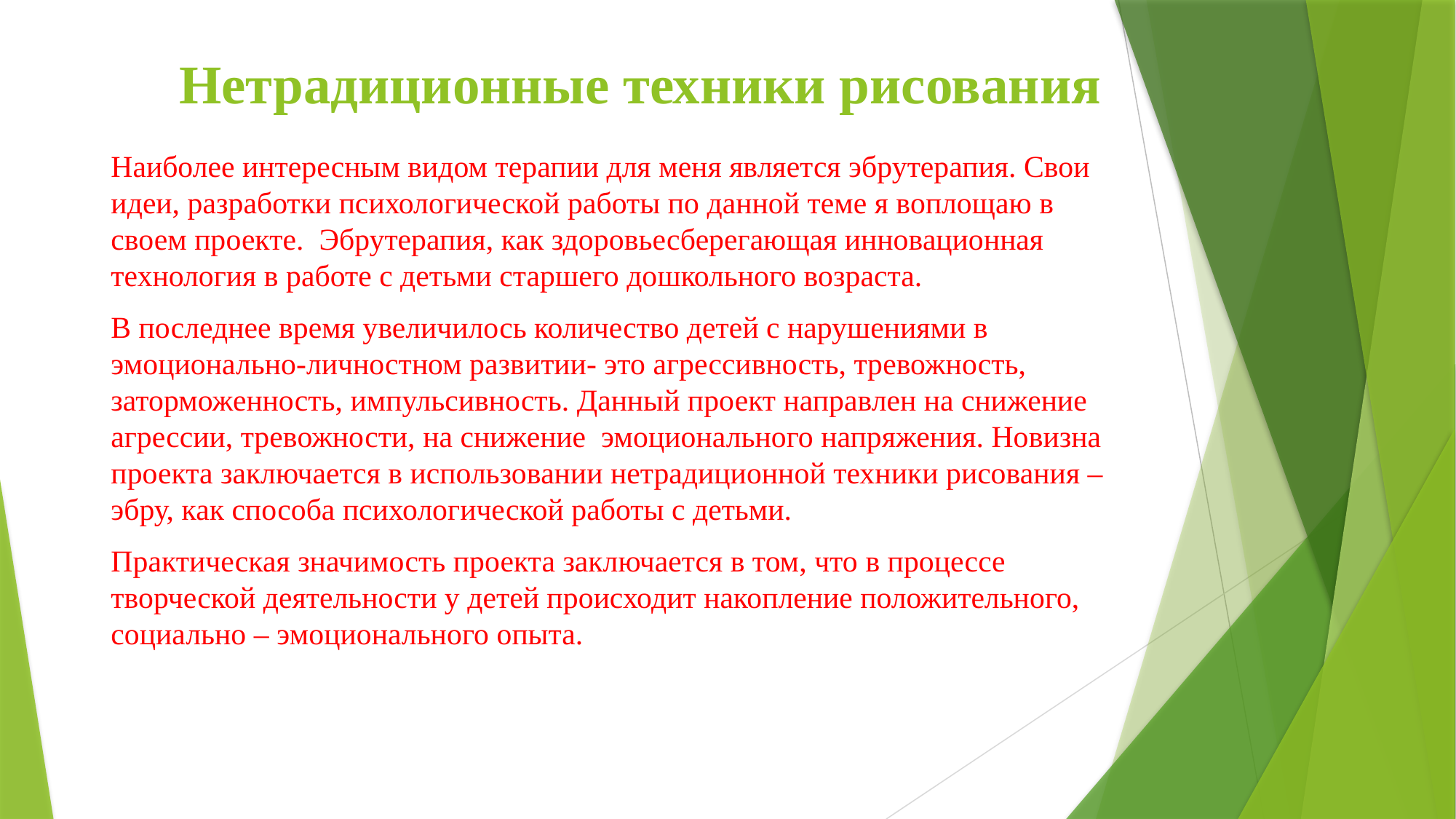

# Нетрадиционные техники рисования
Наиболее интересным видом терапии для меня является эбрутерапия. Свои идеи, разработки психологической работы по данной теме я воплощаю в своем проекте.  Эбрутерапия, как здоровьесберегающая инновационная технология в работе с детьми старшего дошкольного возраста.
В последнее время увеличилось количество детей с нарушениями в эмоционально-личностном развитии- это агрессивность, тревожность, заторможенность, импульсивность. Данный проект направлен на снижение агрессии, тревожности, на снижение  эмоционального напряжения. Новизна проекта заключается в использовании нетрадиционной техники рисования – эбру, как способа психологической работы с детьми.
Практическая значимость проекта заключается в том, что в процессе творческой деятельности у детей происходит накопление положительного, социально – эмоционального опыта.